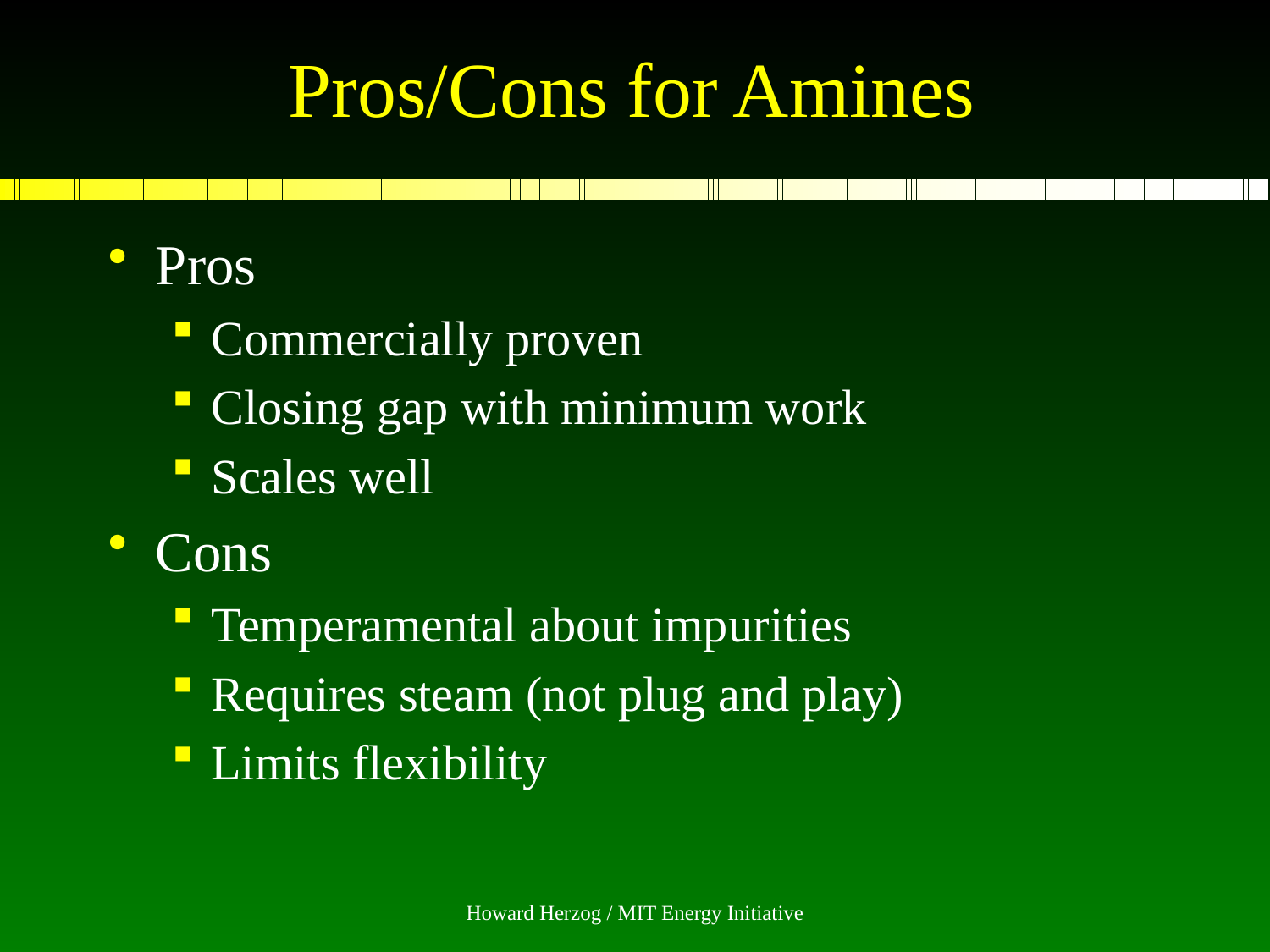

# Pros/Cons for Amines
Pros
Commercially proven
Closing gap with minimum work
Scales well
Cons
Temperamental about impurities
Requires steam (not plug and play)
Limits flexibility
Howard Herzog / MIT Energy Initiative